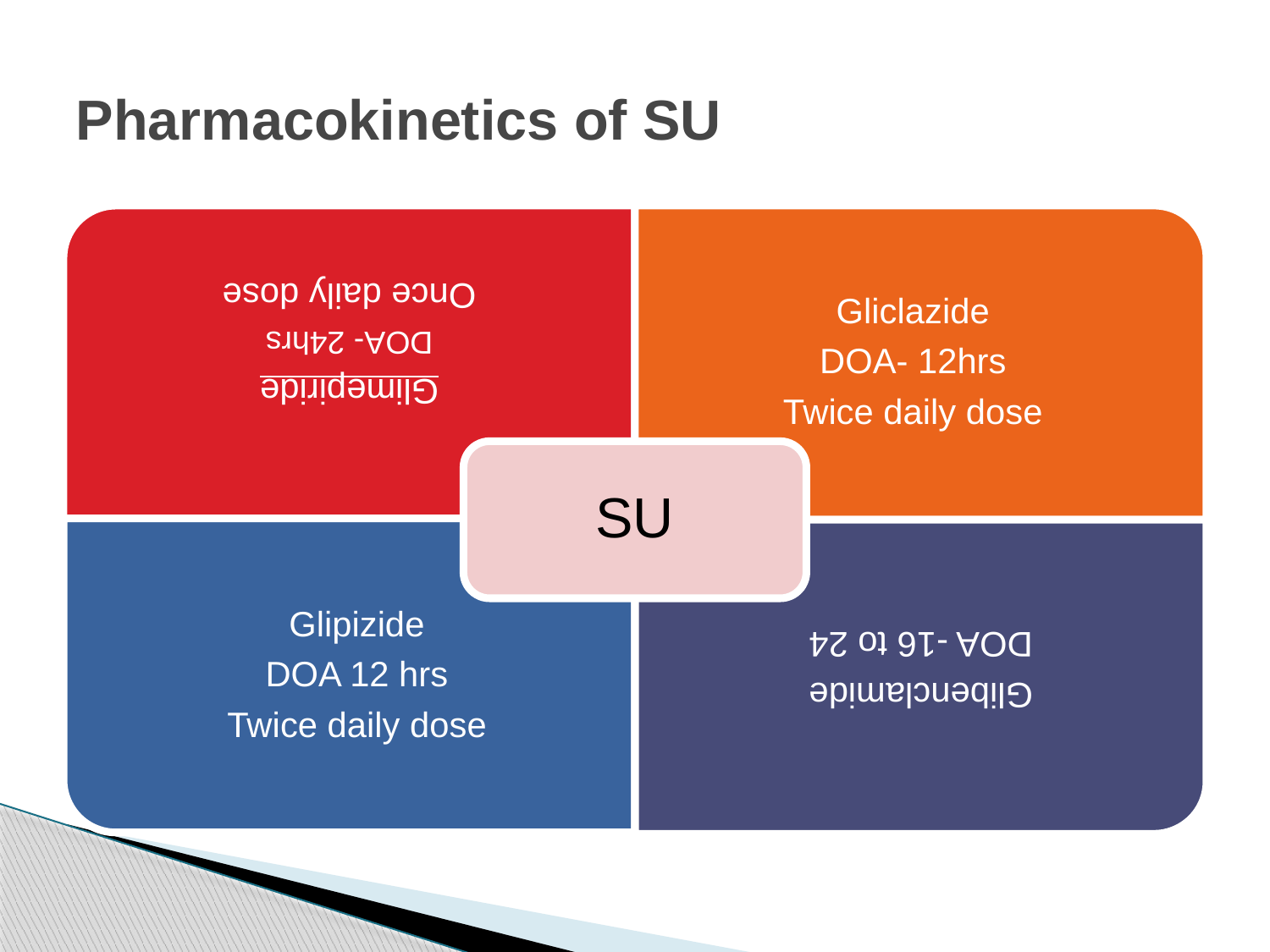

# Pharmacokinetics of SU

Glimepiride
DOA- 24hrs
Once daily dose
Gliclazide
DOA- 12hrs
Twice daily dose
Glipizide
DOA 12 hrs
Twice daily dose
Glibenclamide
DOA -16 to 24
SU